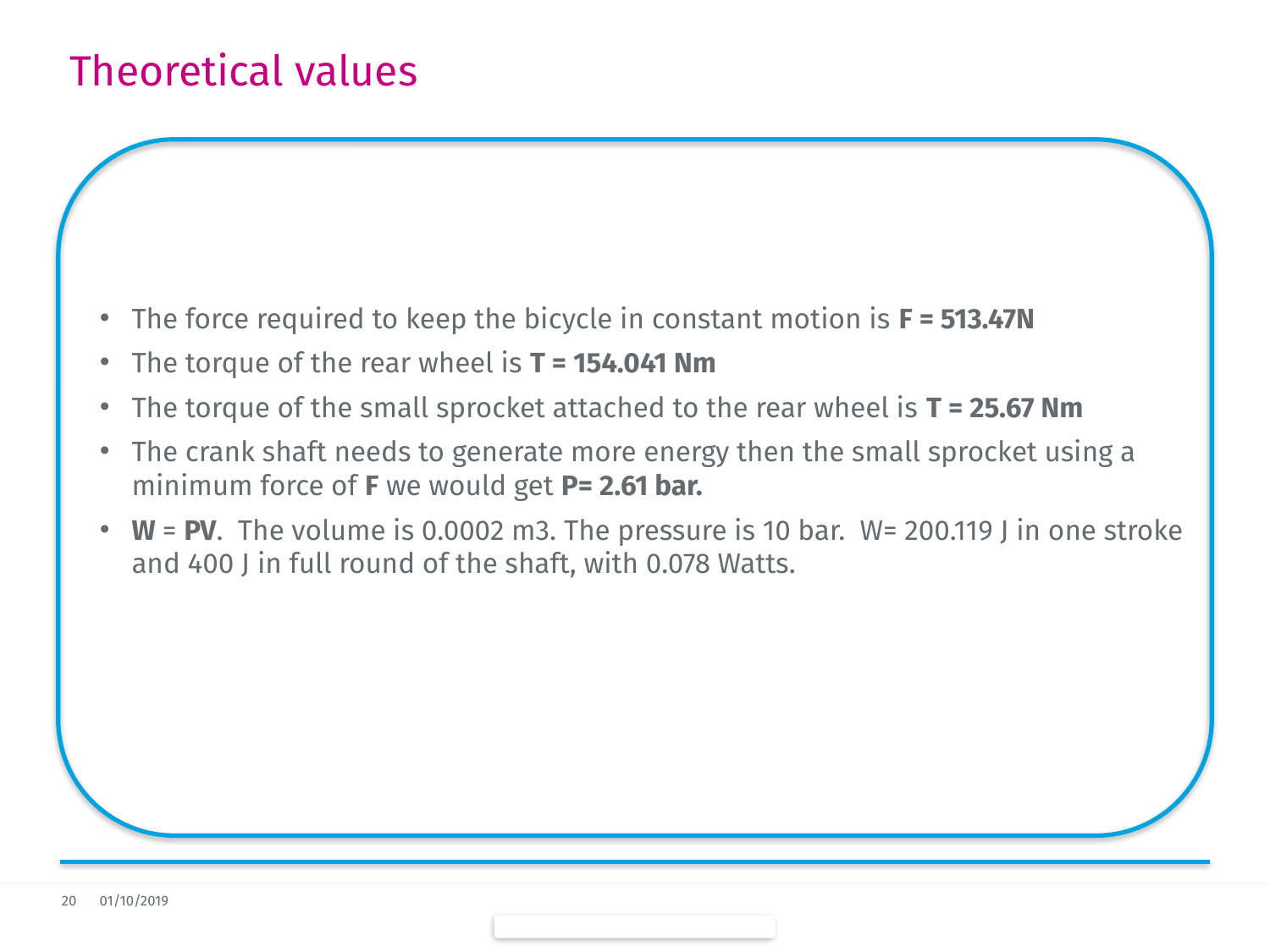

Theoretical values

The force required to keep the bicycle in constant motion is F = 513.47N
The torque of the rear wheel is T = 154.041 Nm
The torque of the small sprocket attached to the rear wheel is T = 25.67 Nm
The crank shaft needs to generate more energy then the small sprocket using a minimum force of F we would get P= 2.61 bar.
W = PV.  The volume is 0.0002 m3. The pressure is 10 bar.  W= 200.119 J in one stroke and 400 J in full round of the shaft, with 0.078 Watts.

01/10/2019